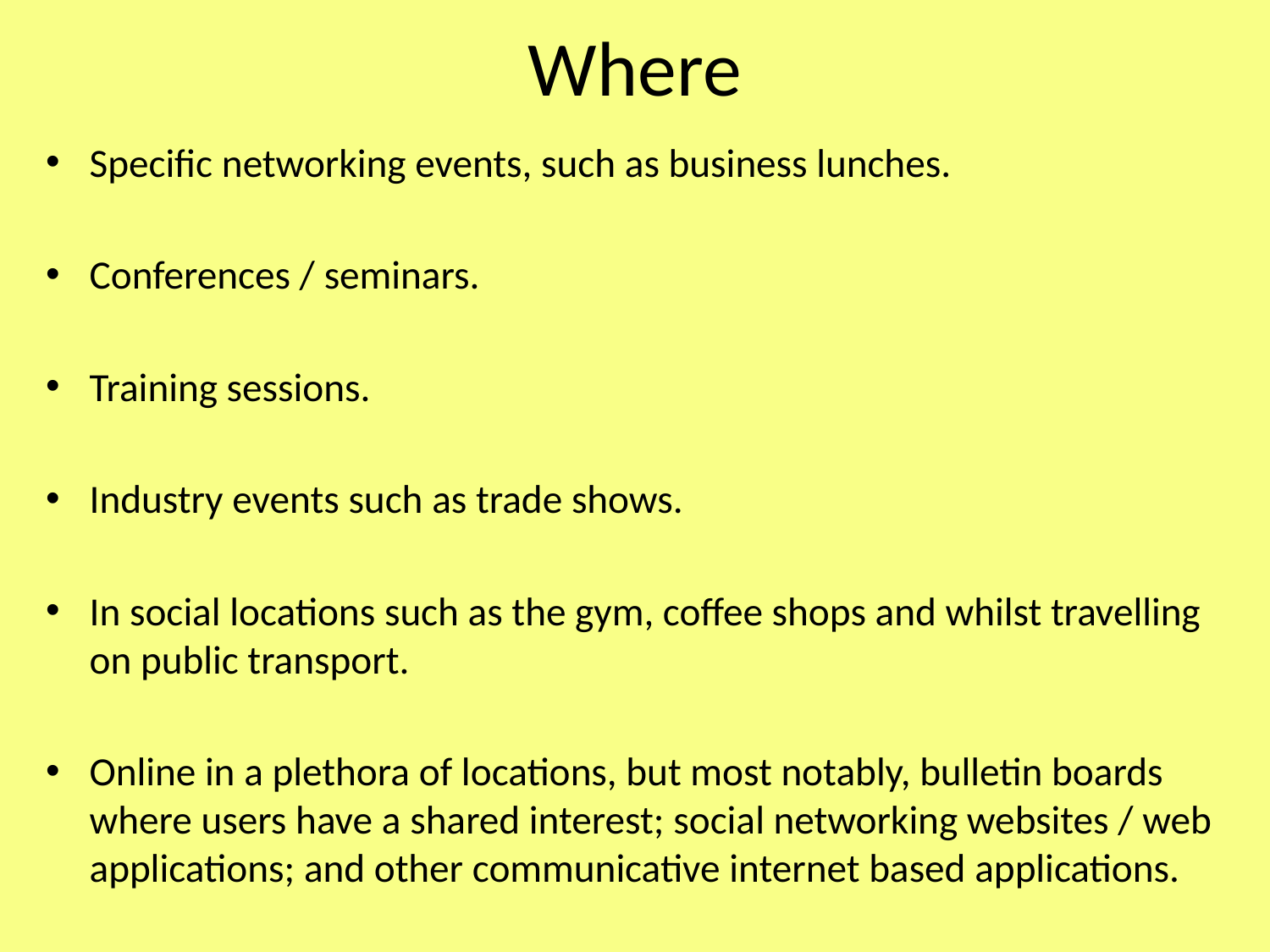

# Where
Specific networking events, such as business lunches.

Conferences / seminars.

Training sessions.

Industry events such as trade shows.

In social locations such as the gym, coffee shops and whilst travelling on public transport.

Online in a plethora of locations, but most notably, bulletin boards where users have a shared interest; social networking websites / web applications; and other communicative internet based applications.